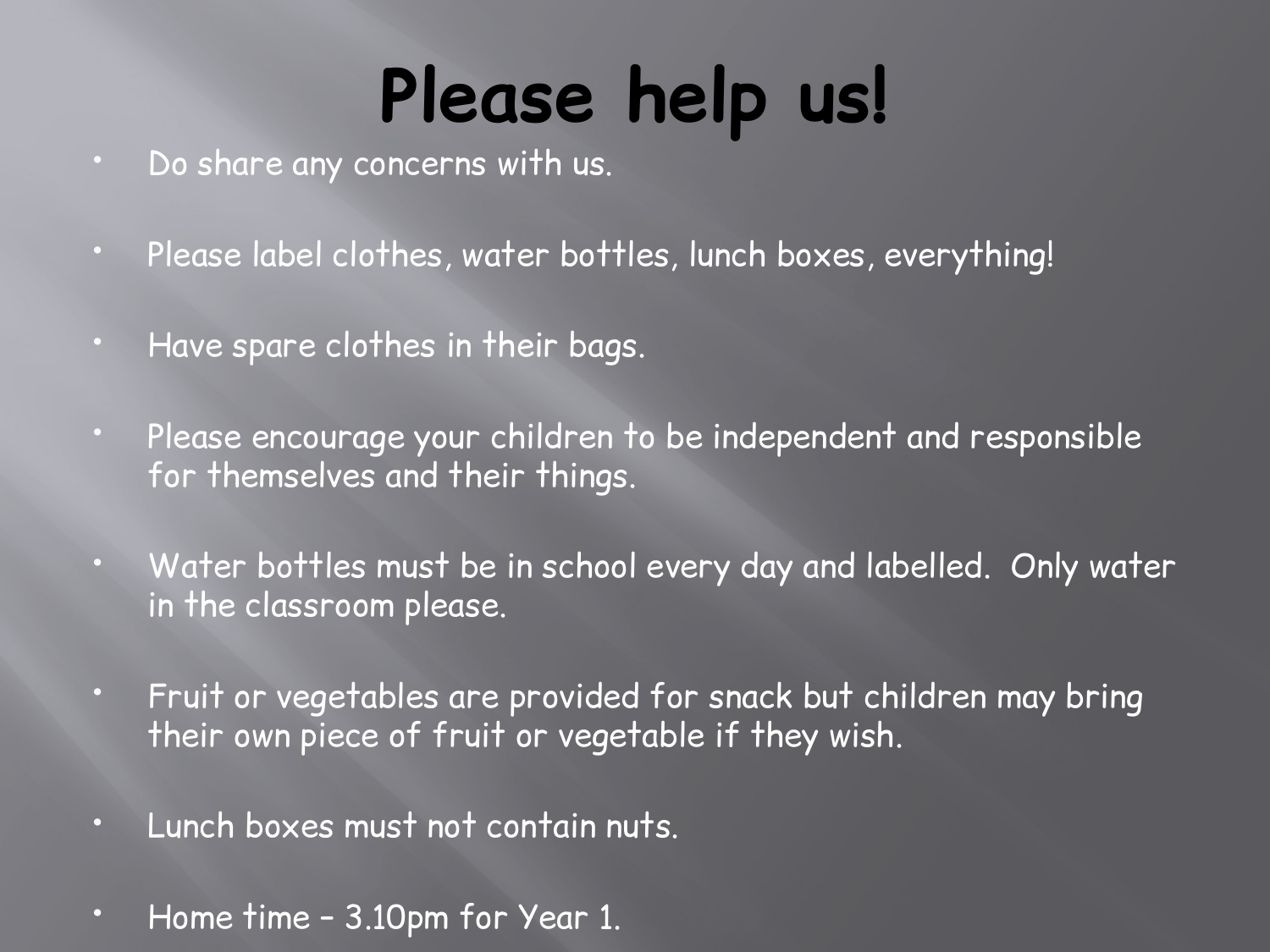

# Please help us!
Do share any concerns with us.

Please label clothes, water bottles, lunch boxes, everything!

Have spare clothes in their bags.

Please encourage your children to be independent and responsible for themselves and their things.

Water bottles must be in school every day and labelled.  Only water in the classroom please.

Fruit or vegetables are provided for snack but children may bring their own piece of fruit or vegetable if they wish.

Lunch boxes must not contain nuts.

Home time – 3.10pm for Year 1.